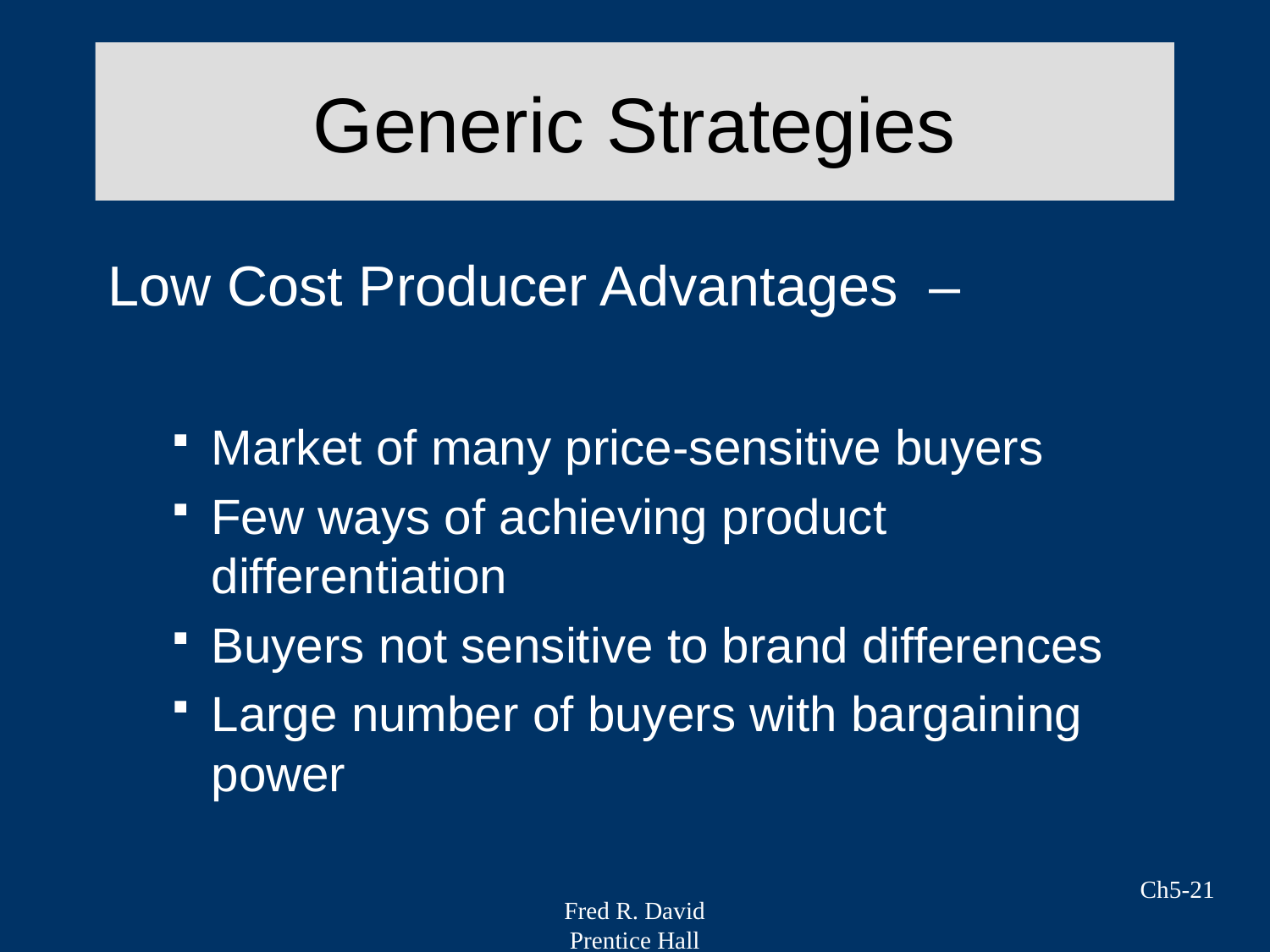

# Generic Strategies
Low Cost Producer Advantages  –

Market of many price-sensitive buyers
Few ways of achieving product differentiation
Buyers not sensitive to brand differences
Large number of buyers with bargaining power
Ch5-21
Fred R. David
Prentice Hall